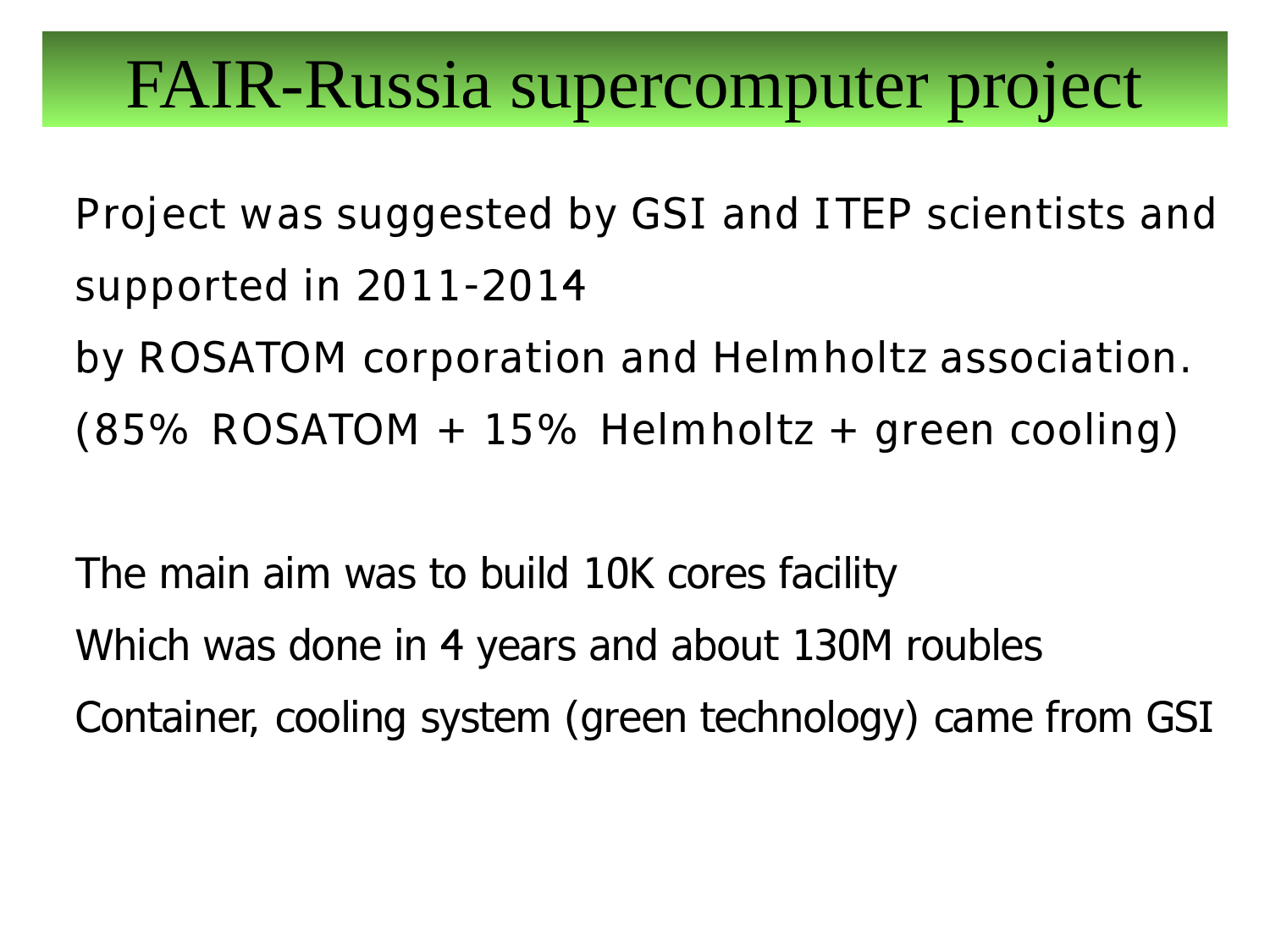

FAIR-Russia supercomputer project
Project was suggested by GSI and ITEP scientists and
supported in 2011-2014
by ROSATOM corporation and Helmholtz association.
(85% ROSATOM + 15% Helmholtz + green cooling)

The main aim was to build 10K cores facility
Which was done in 4 years and about 130M roubles
Container, cooling system (green technology) came from GSI